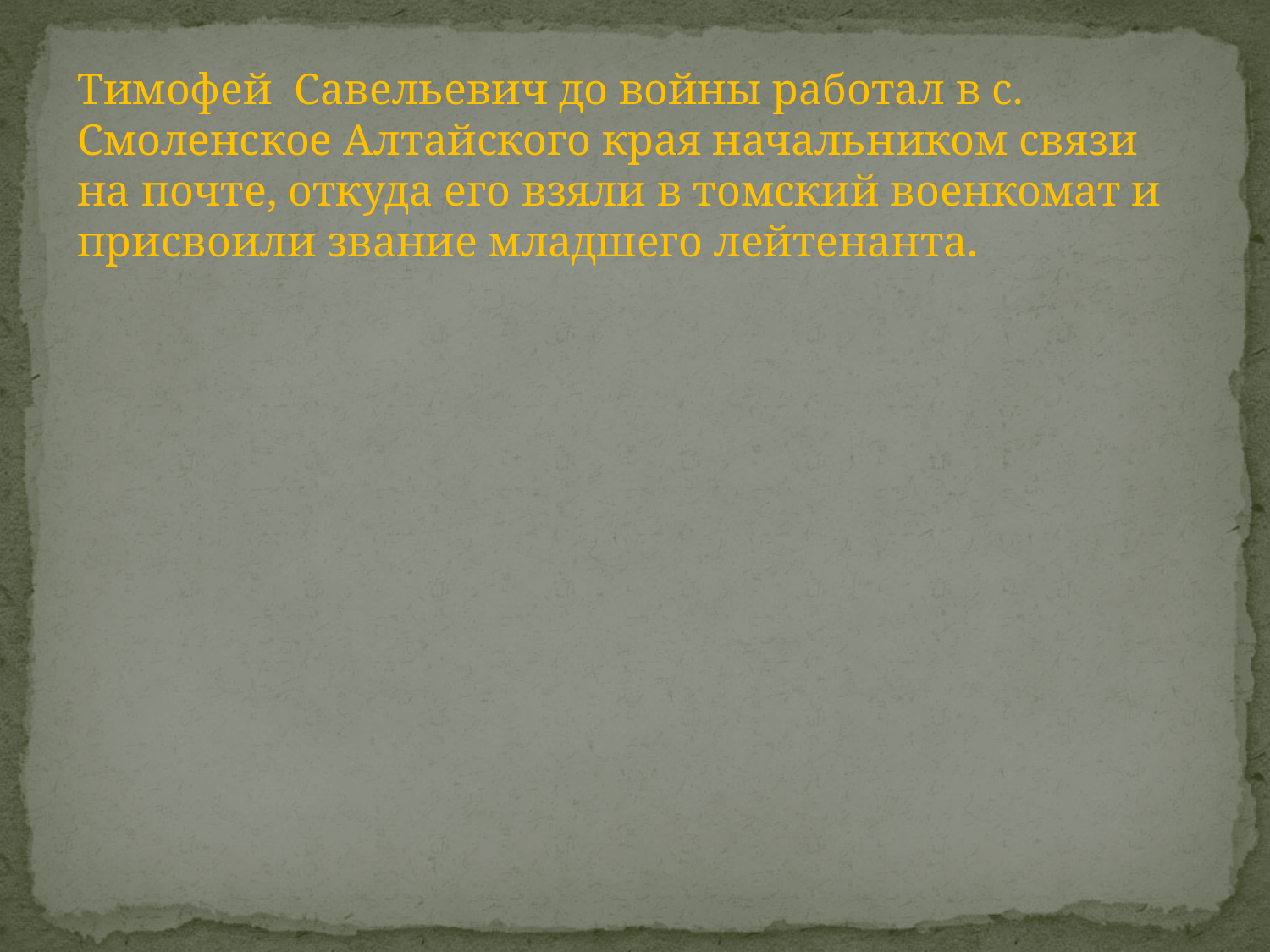

Тимофей  Савельевич до войны работал в с. Смоленское Алтайского края начальником связи на почте, откуда его взяли в томский военкомат и присвоили звание младшего лейтенанта.